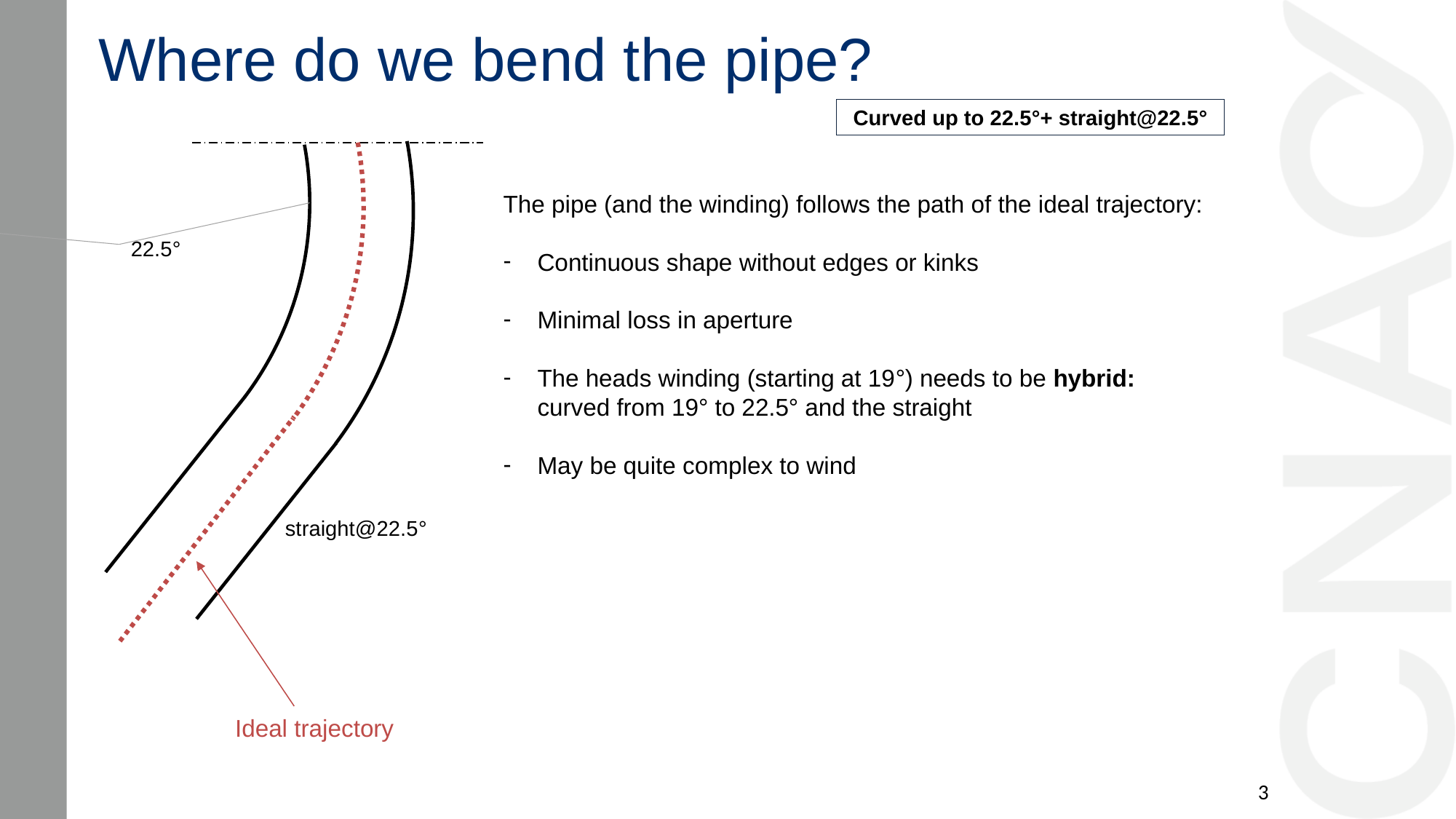

Where do we bend the pipe?
Curved up to 22.5°+ straight@22.5°
The pipe (and the winding) follows the path of the ideal trajectory:

Continuous shape without edges or kinks

Minimal loss in aperture

The heads winding (starting at 19°) needs to be hybrid:
curved from 19° to 22.5° and the straight

May be quite complex to wind

22.5°
straight@22.5°
Ideal trajectory